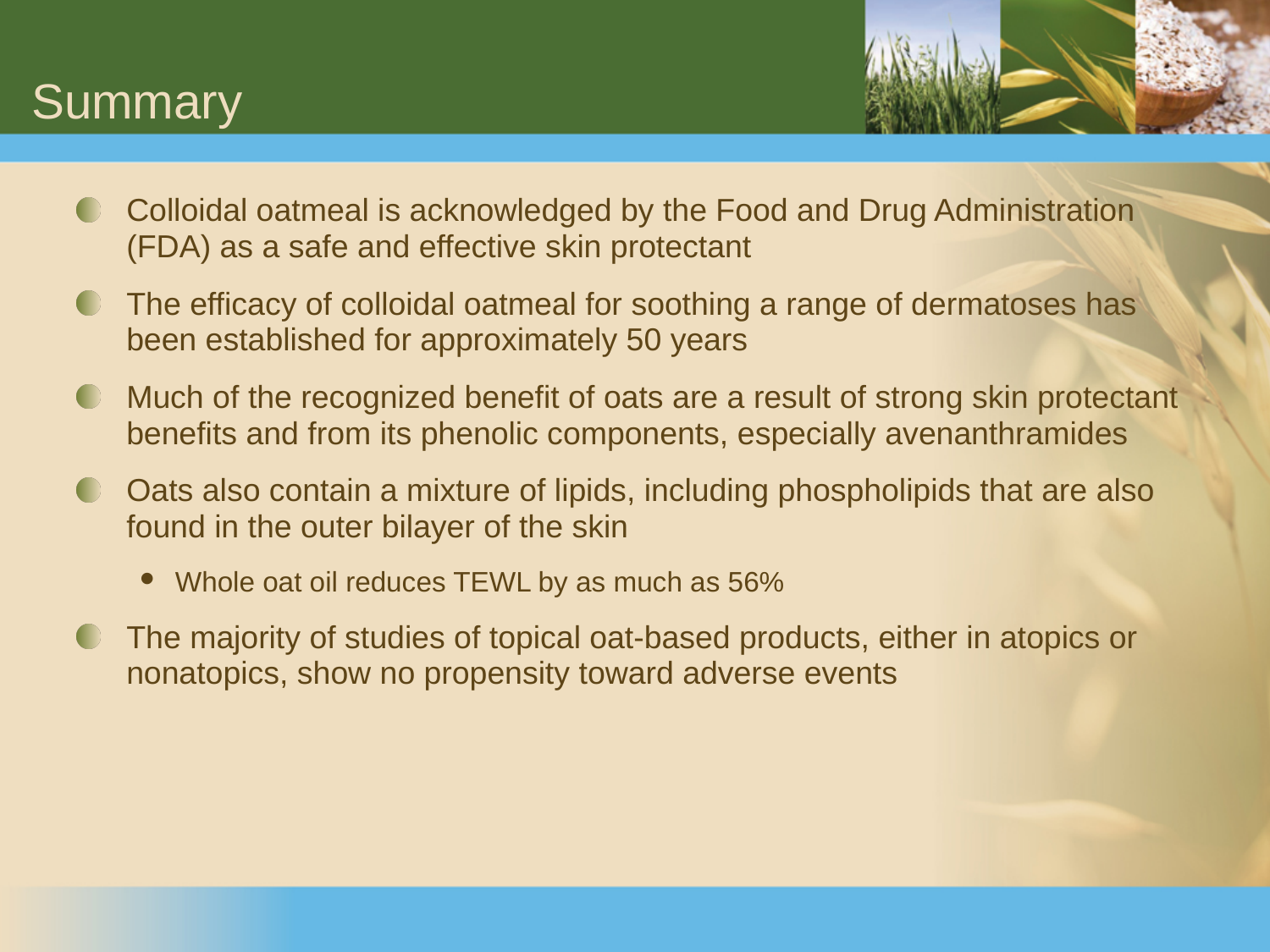

# Summary
Colloidal oatmeal is acknowledged by the Food and Drug Administration (FDA) as a safe and effective skin protectant
The efficacy of colloidal oatmeal for soothing a range of dermatoses has been established for approximately 50 years
Much of the recognized benefit of oats are a result of strong skin protectant benefits and from its phenolic components, especially avenanthramides
Oats also contain a mixture of lipids, including phospholipids that are also found in the outer bilayer of the skin
Whole oat oil reduces TEWL by as much as 56%
The majority of studies of topical oat-based products, either in atopics or nonatopics, show no propensity toward adverse events